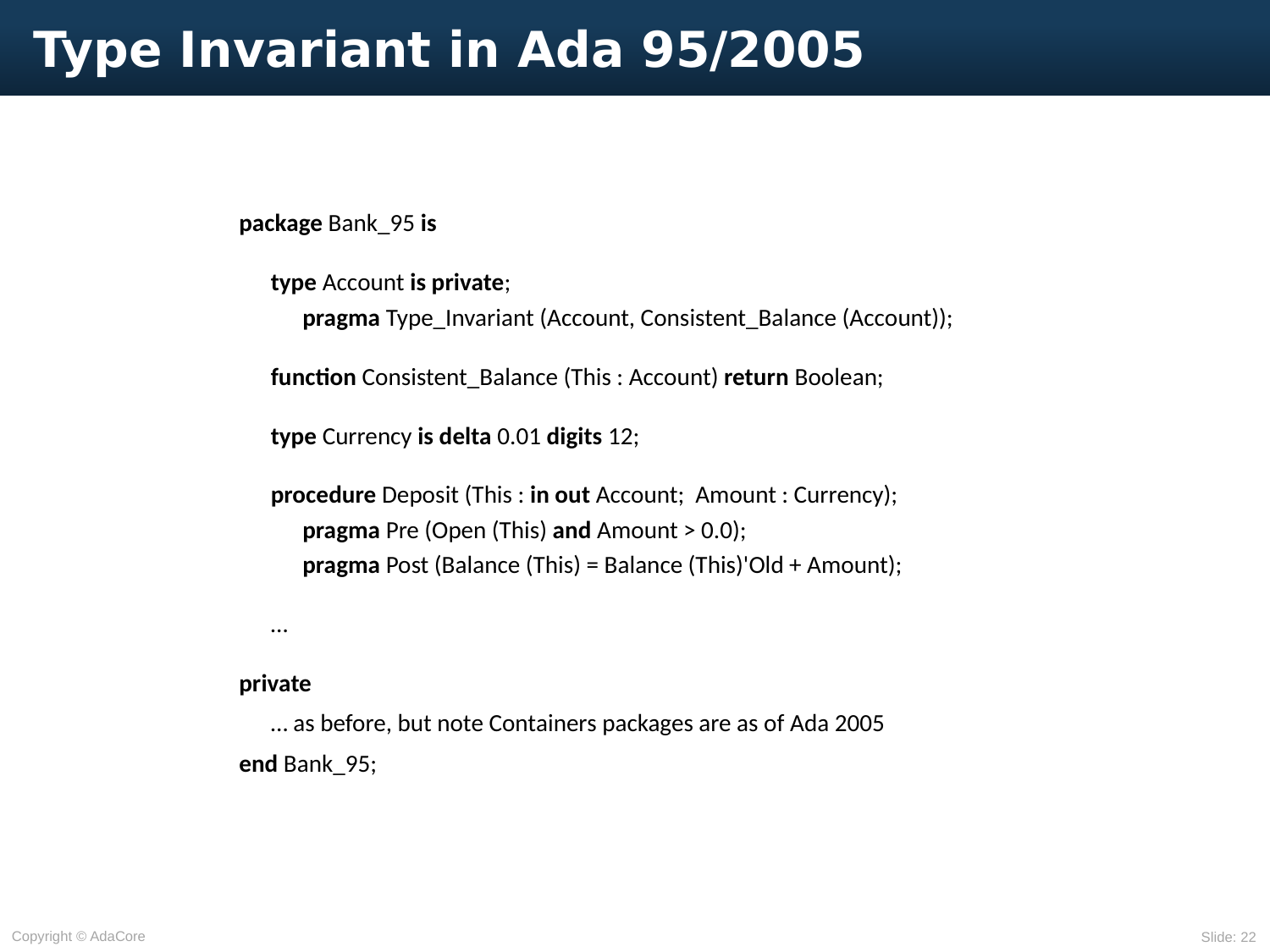

# Type Invariant in Ada 95/2005
package Bank_95 is

	type Account is private;
		pragma Type_Invariant (Account, Consistent_Balance (Account));

	function Consistent_Balance (This : Account) return Boolean;

	type Currency is delta 0.01 digits 12;

	procedure Deposit (This : in out Account;  Amount : Currency);
		pragma Pre (Open (This) and Amount > 0.0);
		pragma Post (Balance (This) = Balance (This)'Old + Amount);

	…

private
	… as before, but note Containers packages are as of Ada 2005
end Bank_95;